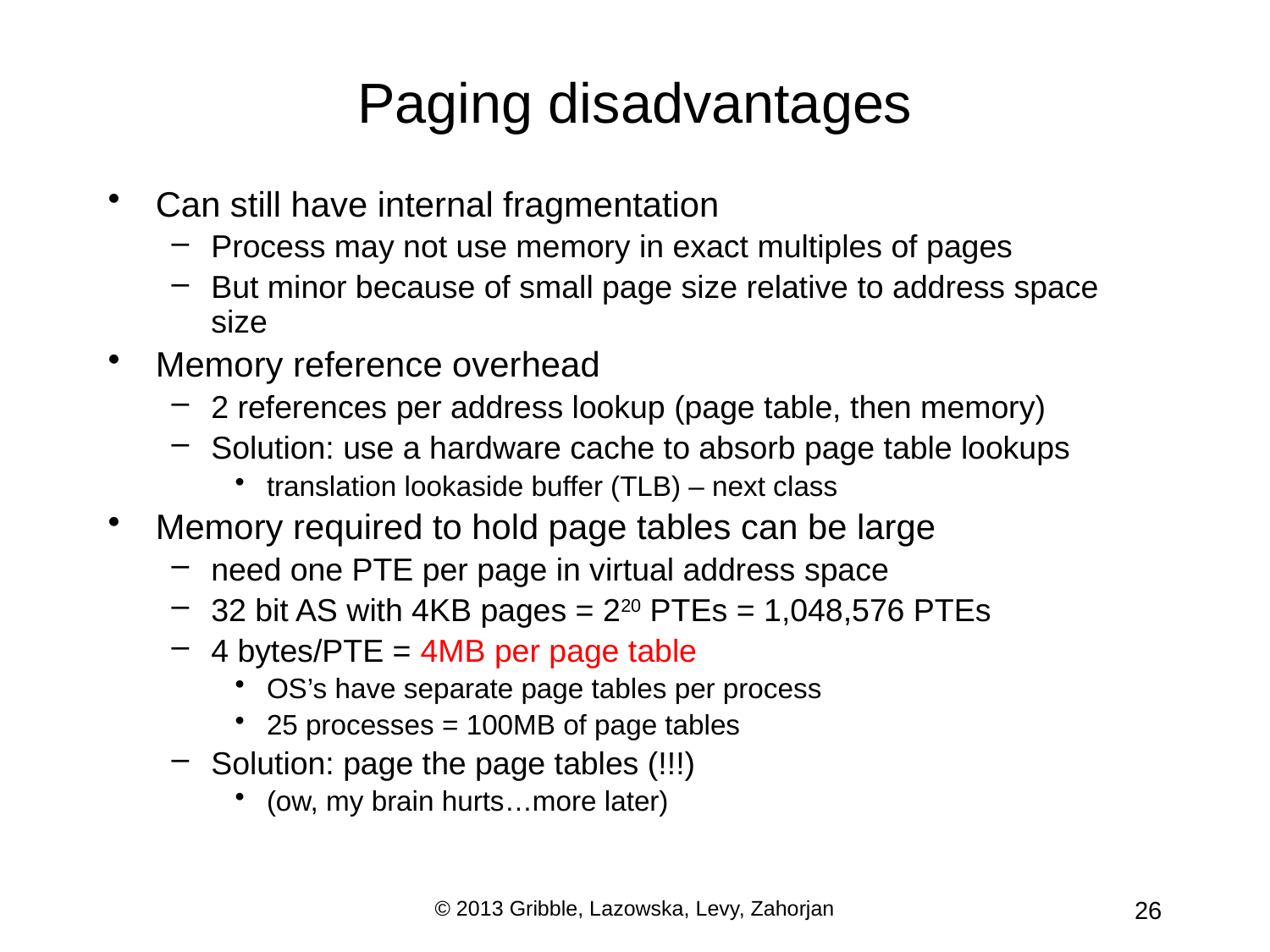

# Paging disadvantages
Can still have internal fragmentation
Process may not use memory in exact multiples of pages
But minor because of small page size relative to address space size
Memory reference overhead
2 references per address lookup (page table, then memory)
Solution: use a hardware cache to absorb page table lookups
translation lookaside buffer (TLB) – next class
Memory required to hold page tables can be large
need one PTE per page in virtual address space
32 bit AS with 4KB pages = 220 PTEs = 1,048,576 PTEs
4 bytes/PTE = 4MB per page table
OS’s have separate page tables per process
25 processes = 100MB of page tables
Solution: page the page tables (!!!)
(ow, my brain hurts…more later)

© 2013 Gribble, Lazowska, Levy, Zahorjan
26